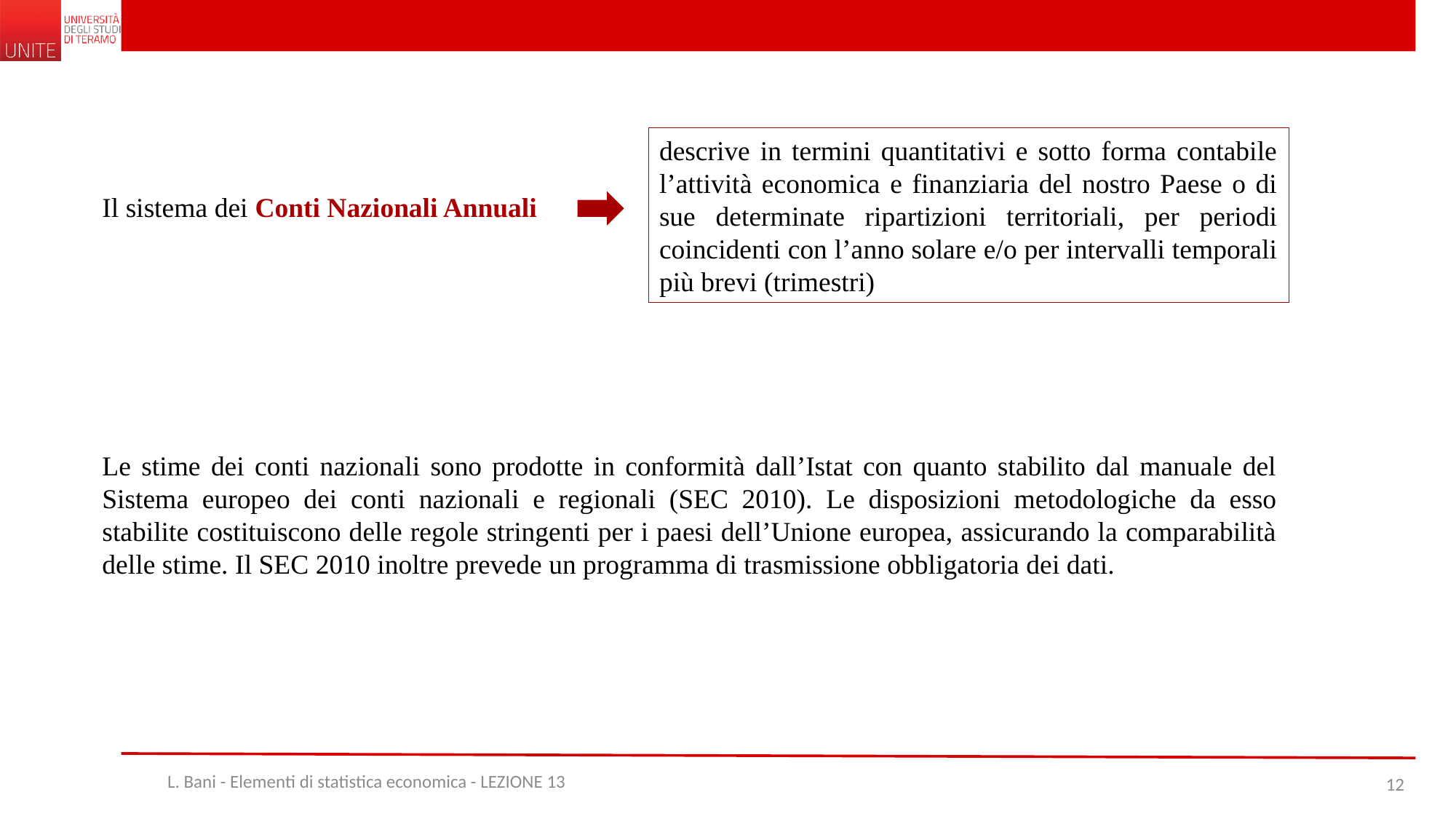

descrive in termini quantitativi e sotto forma contabile l’attività economica e finanziaria del nostro Paese o di sue determinate ripartizioni territoriali, per periodi coincidenti con l’anno solare e/o per intervalli temporali più brevi (trimestri)
Il sistema dei Conti Nazionali Annuali

Le stime dei conti nazionali sono prodotte in conformità dall’Istat con quanto stabilito dal manuale del Sistema europeo dei conti nazionali e regionali (SEC 2010). Le disposizioni metodologiche da esso stabilite costituiscono delle regole stringenti per i paesi dell’Unione europea, assicurando la comparabilità delle stime. Il SEC 2010 inoltre prevede un programma di trasmissione obbligatoria dei dati.
L. Bani - Elementi di statistica economica - LEZIONE 13
12